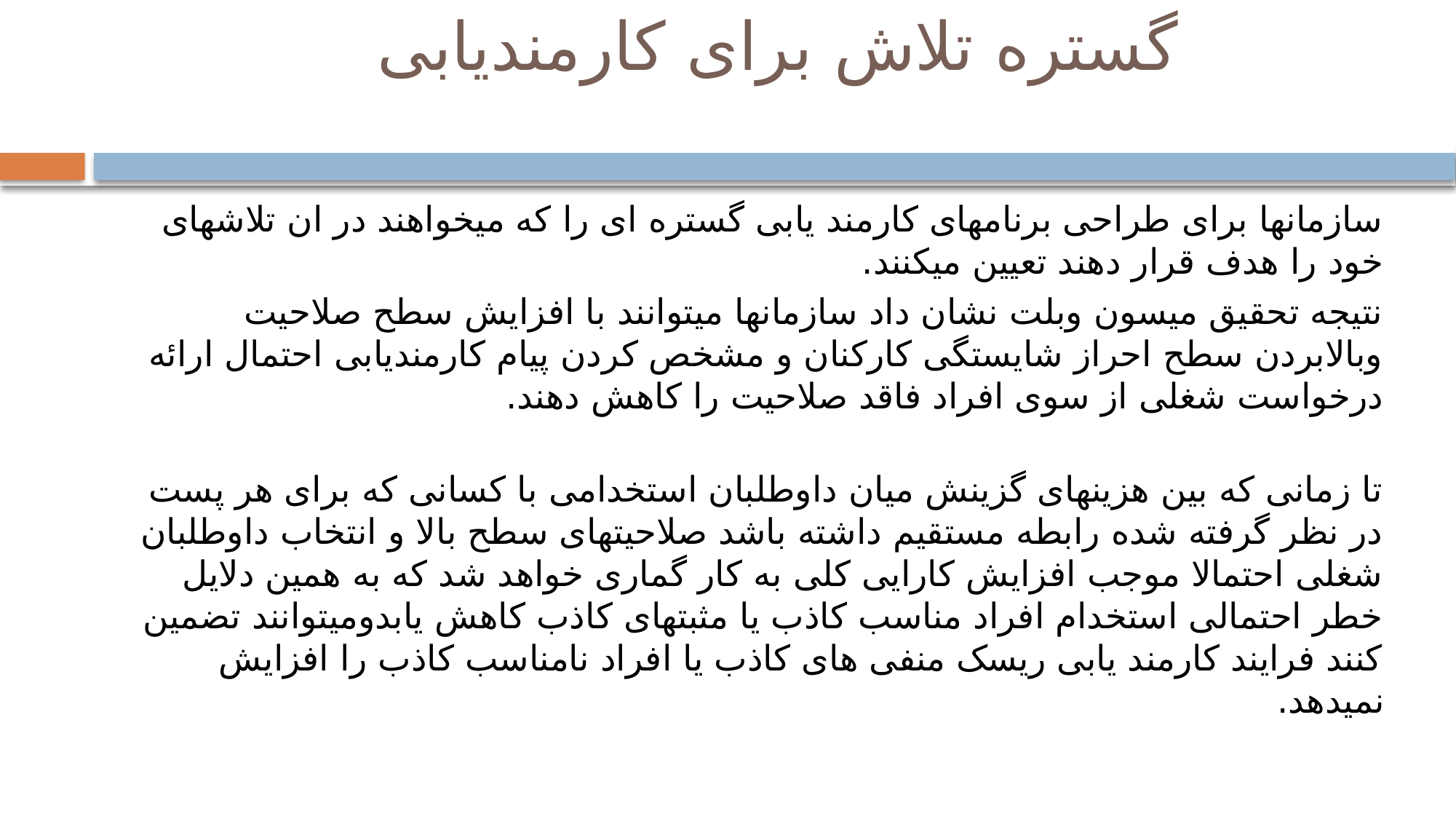

# گستره تلاش برای کارمندیابی
سازمانها برای طراحی برنامهای کارمند یابی گستره ای را که میخواهند در ان تلاشهای خود را هدف قرار دهند تعیین میکنند.
نتیجه تحقیق میسون وبلت نشان داد سازمانها میتوانند با افزایش سطح صلاحیت وبالابردن سطح احراز شایستگی کارکنان و مشخص کردن پیام کارمندیابی احتمال ارائه درخواست شغلی از سوی افراد فاقد صلاحیت را کاهش دهند.
تا زمانی که بین هزینهای گزینش میان داوطلبان استخدامی با کسانی که برای هر پست در نظر گرفته شده رابطه مستقیم داشته باشد صلاحیتهای سطح بالا و انتخاب داوطلبان شغلی احتمالا موجب افزایش کارایی کلی به کار گماری خواهد شد که به همین دلایل خطر احتمالی استخدام افراد مناسب کاذب یا مثبتهای کاذب کاهش یابدومیتوانند تضمین کنند فرایند کارمند یابی ریسک منفی های کاذب یا افراد نامناسب کاذب را افزایش نمیدهد.